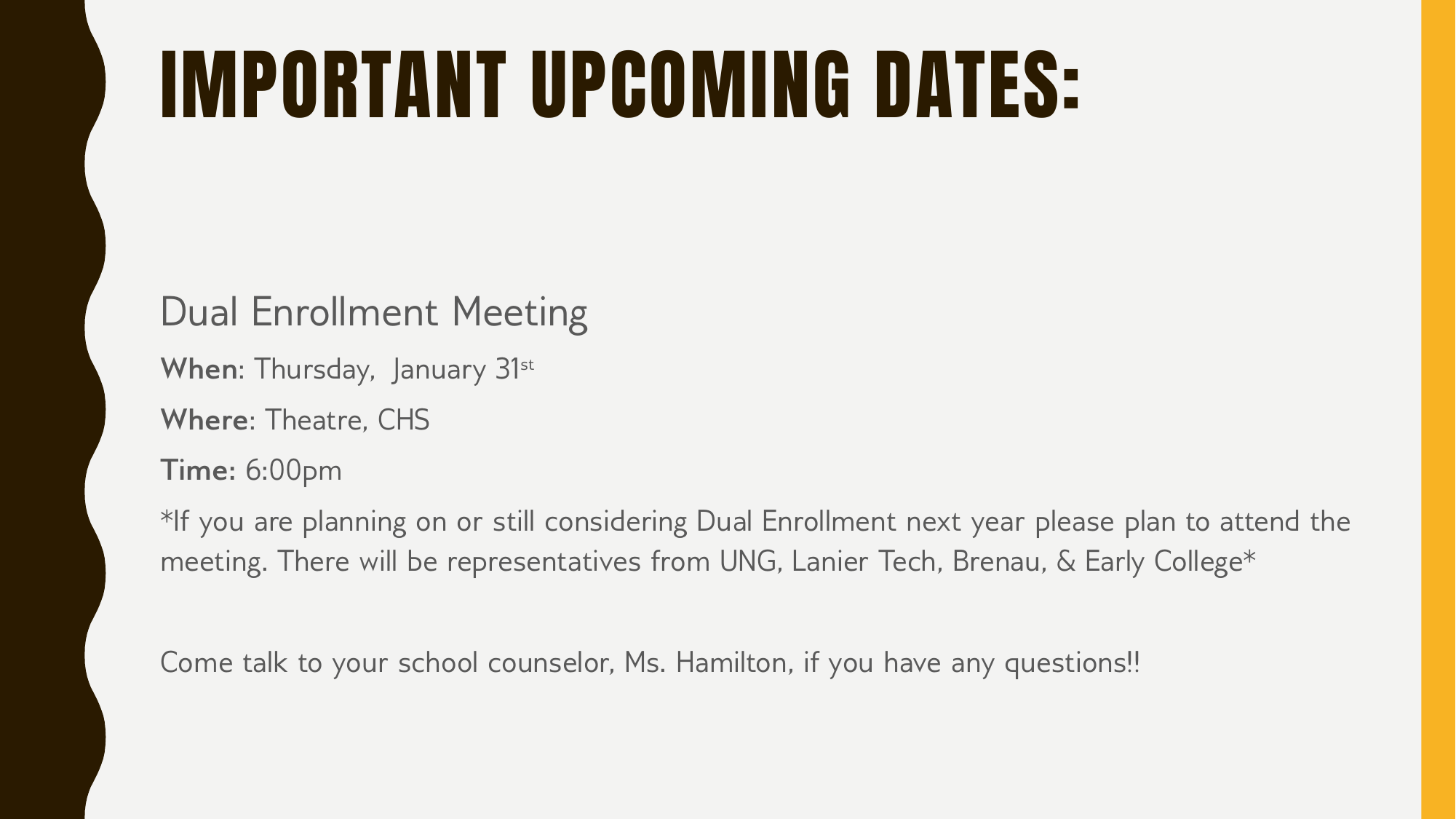

# Important upcoming dates:
Dual Enrollment Meeting
When: Thursday,  January 31st
Where: Theatre, CHS
Time: 6:00pm
*If you are planning on or still considering Dual Enrollment next year please plan to attend the meeting. There will be representatives from UNG, Lanier Tech, Brenau, & Early College*

Come talk to your school counselor, Ms. Hamilton, if you have any questions!!